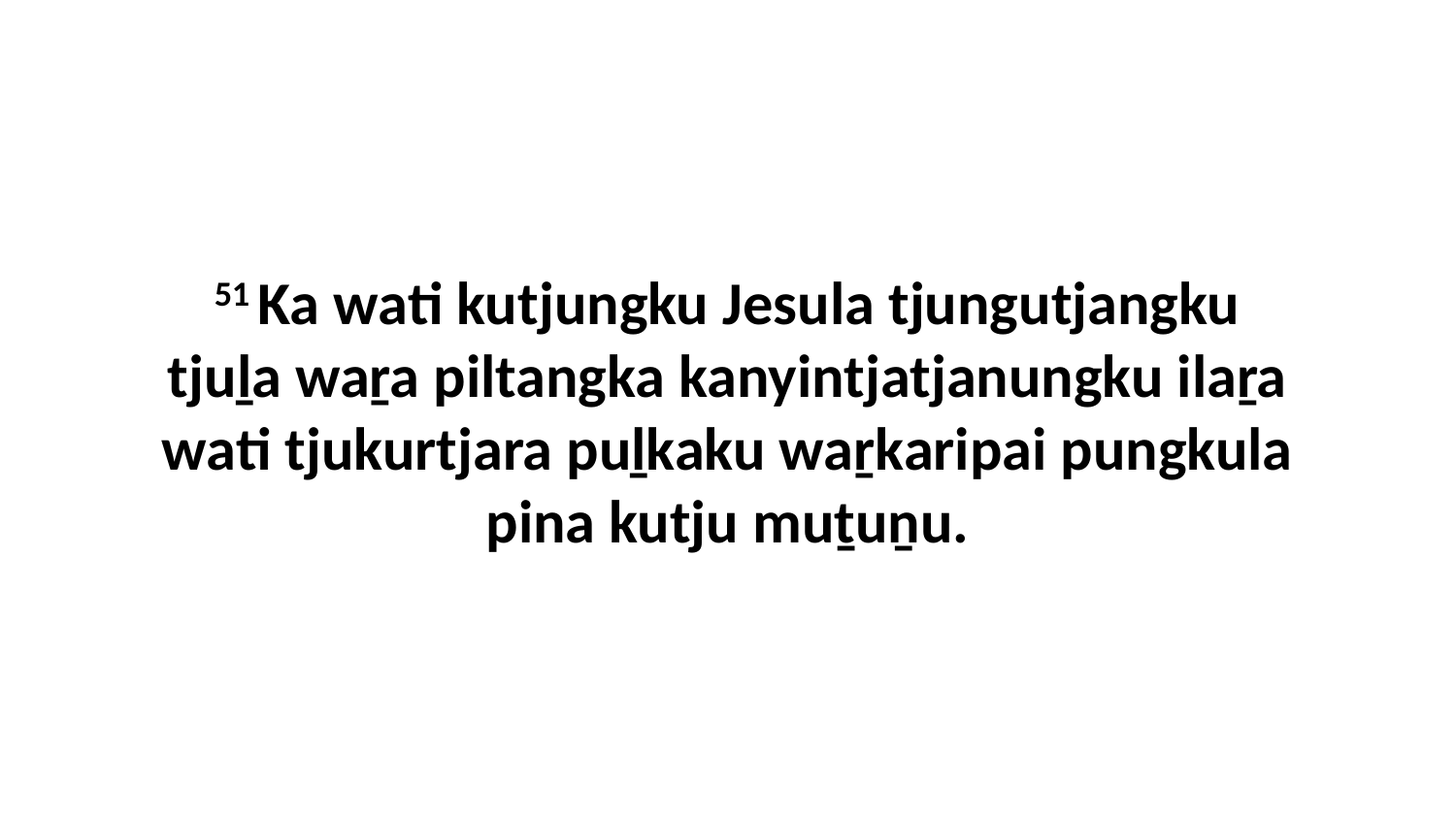

51 Ka wati kutjungku Jesula tjungutjangku tjuḻa waṟa piltangka kanyintjatjanungku ilaṟa wati tjukurtjara puḻkaku waṟkaripai pungkula pina kutju muṯuṉu.